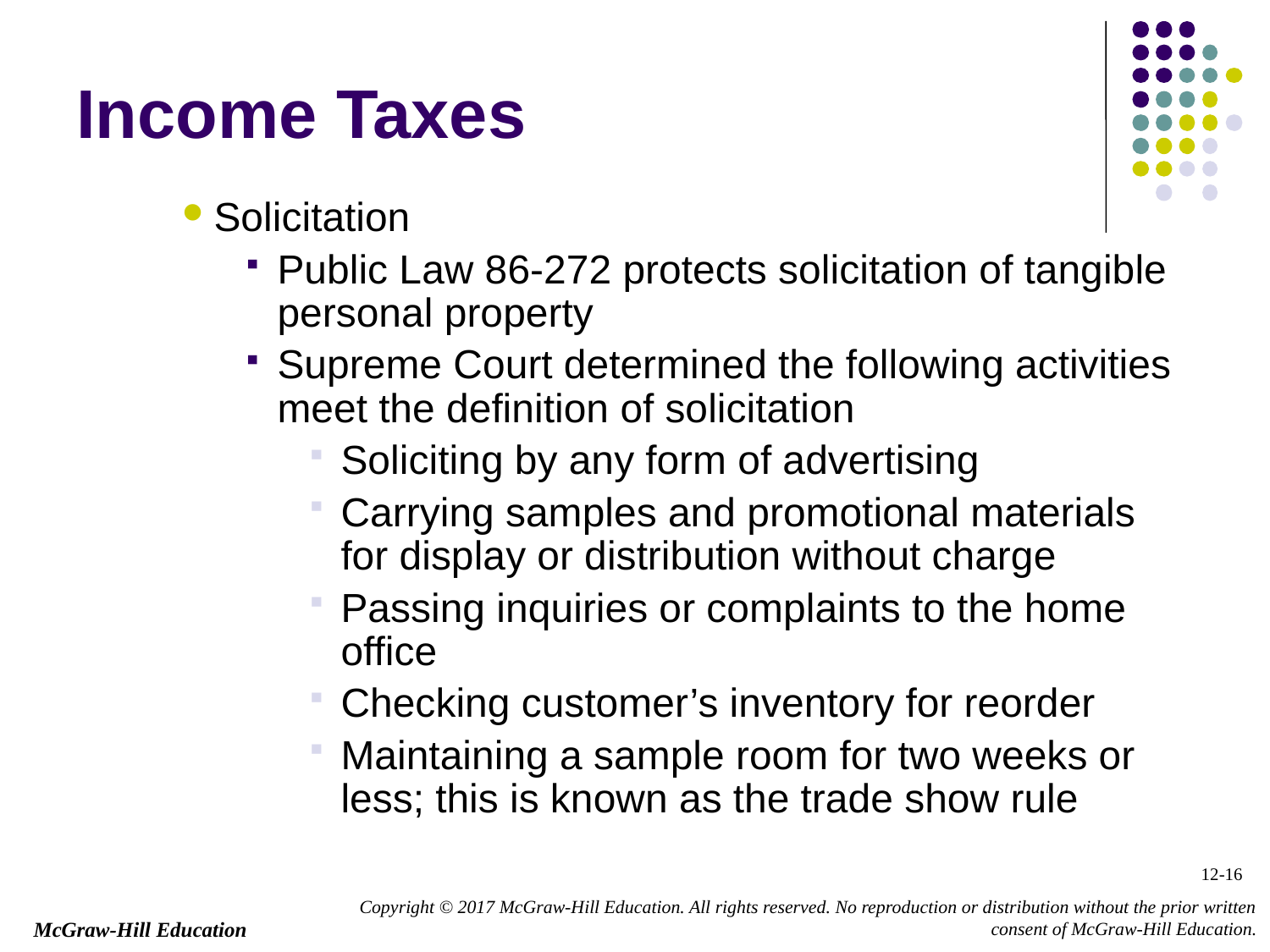

Income Taxes
Solicitation
Public Law 86-272 protects solicitation of tangible personal property
Supreme Court determined the following activities meet the definition of solicitation
Soliciting by any form of advertising
Carrying samples and promotional materials for display or distribution without charge
Passing inquiries or complaints to the home office
Checking customer’s inventory for reorder
Maintaining a sample room for two weeks or less; this is known as the trade show rule